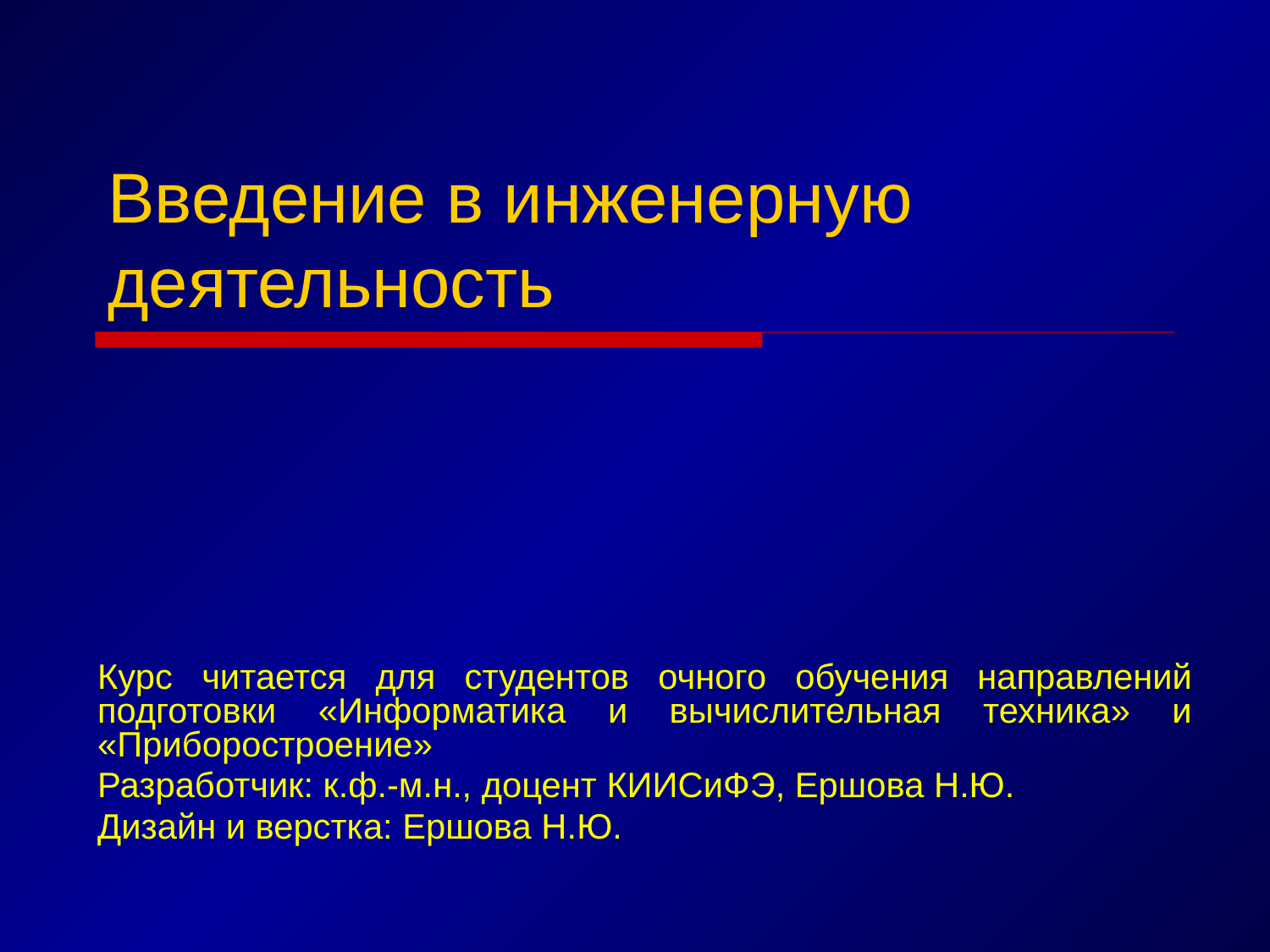

# Введение в инженерную деятельность
Курс читается для студентов очного обучения направлений подготовки «Информатика и вычислительная техника» и «Приборостроение»
Разработчик: к.ф.-м.н., доцент КИИСиФЭ, Ершова Н.Ю.
Дизайн и верстка: Ершова Н.Ю.